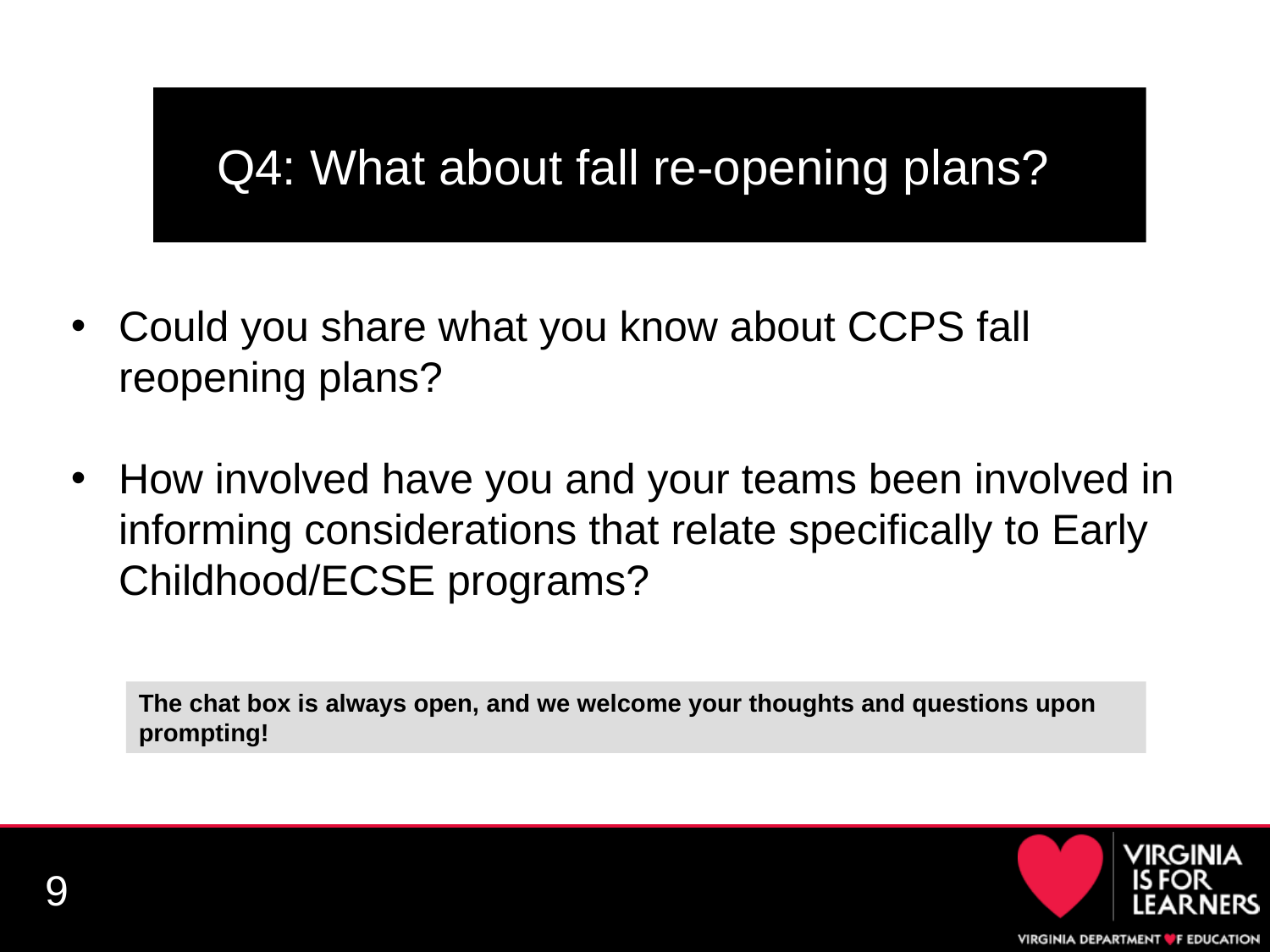

# Q4: What about fall re-opening plans?

Could you share what you know about CCPS fall reopening plans?

How involved have you and your teams been involved in informing considerations that relate specifically to Early Childhood/ECSE programs?
The chat box is always open, and we welcome your thoughts and questions upon prompting!